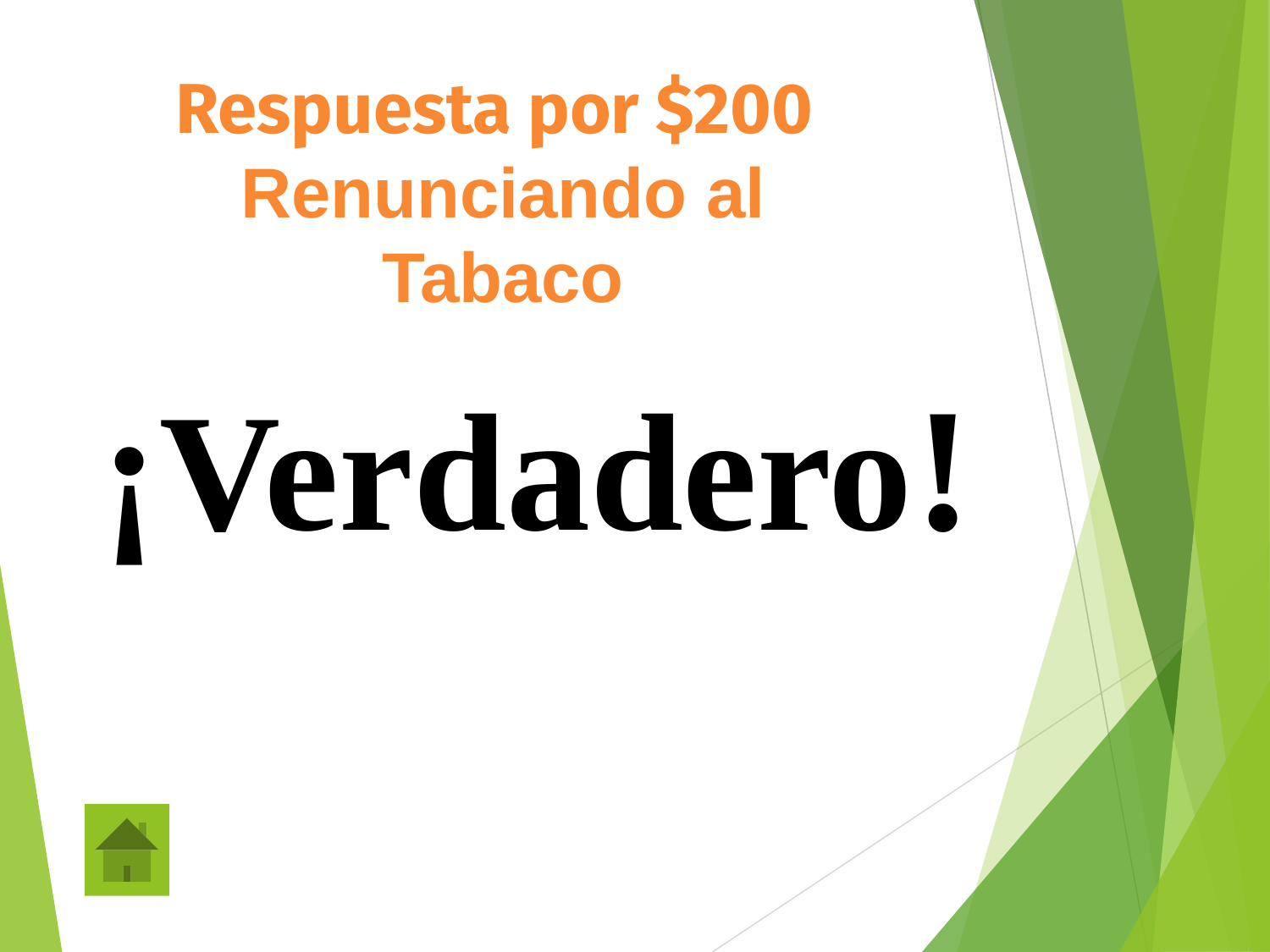

# Respuesta por $200 Renunciando al Tabaco
 ¡Verdadero!